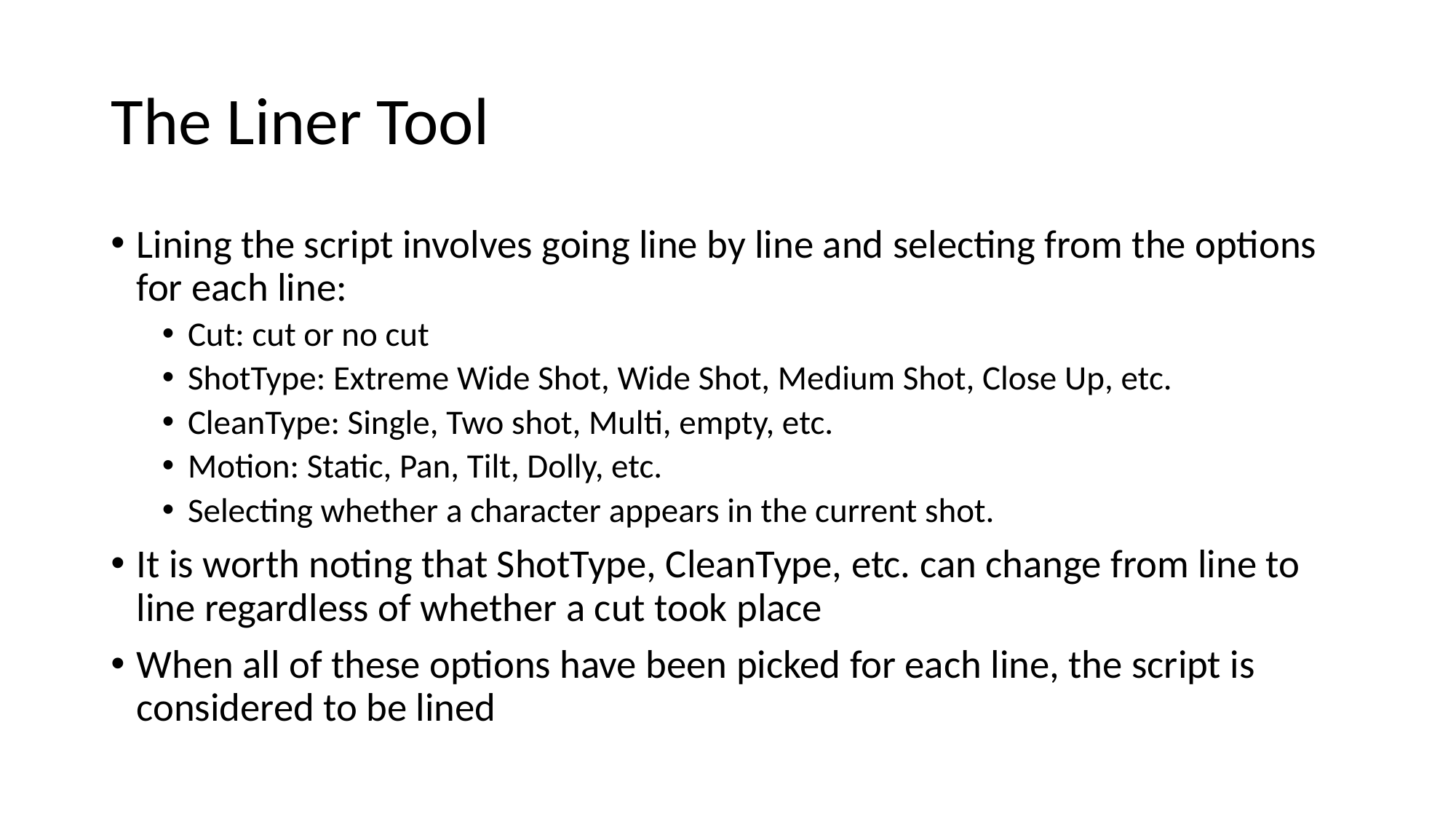

# The Liner Tool
Lining the script involves going line by line and selecting from the options for each line:
Cut: cut or no cut
ShotType: Extreme Wide Shot, Wide Shot, Medium Shot, Close Up, etc.
CleanType: Single, Two shot, Multi, empty, etc.
Motion: Static, Pan, Tilt, Dolly, etc.
Selecting whether a character appears in the current shot.
It is worth noting that ShotType, CleanType, etc. can change from line to line regardless of whether a cut took place
When all of these options have been picked for each line, the script is considered to be lined